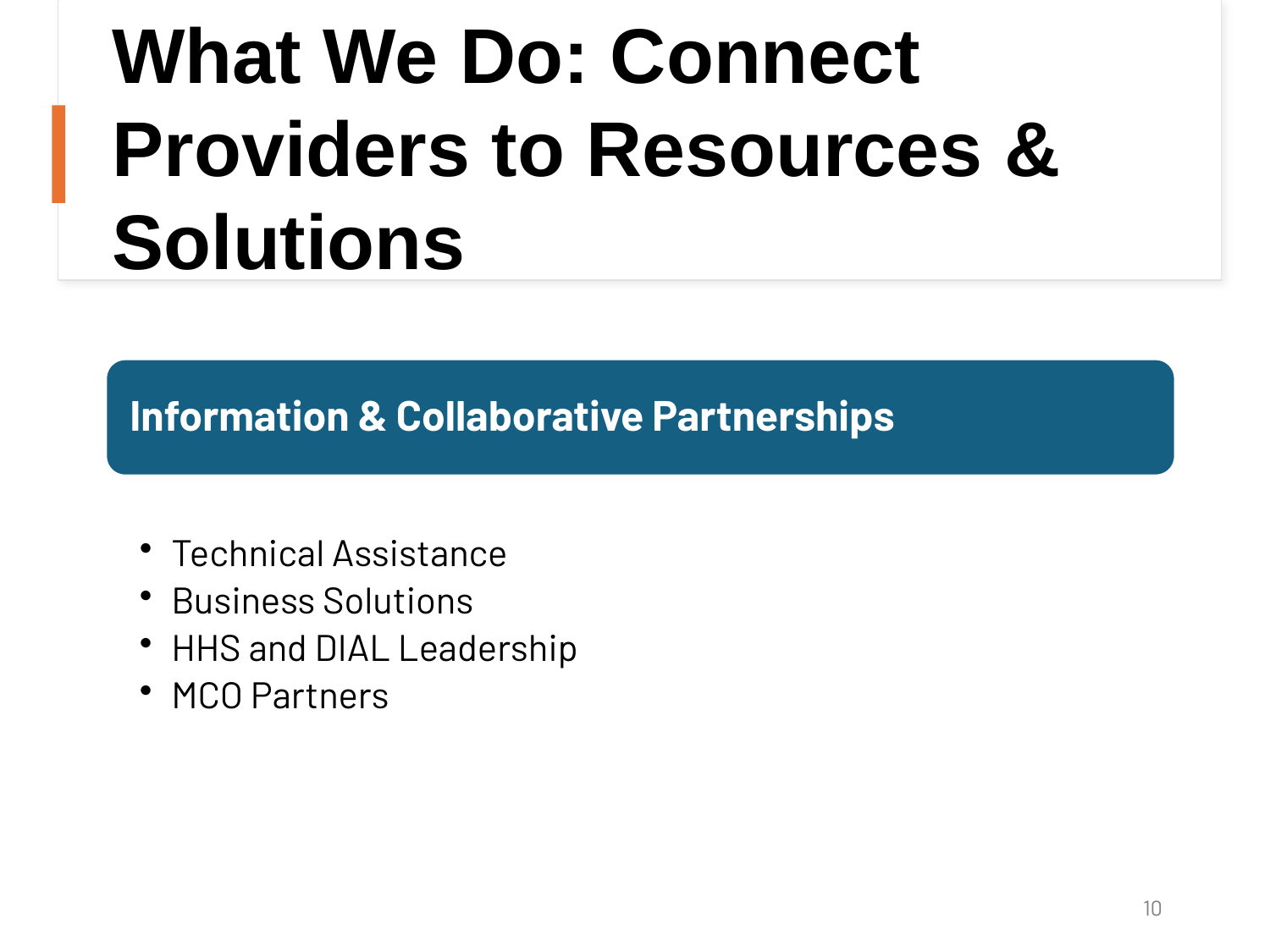

What We Do: Connect
Providers to Resources & Solutions

Information & Collaborative Partnerships
Technical Assistance
Business Solutions
HHS and DIAL Leadership
MCO Partners
10